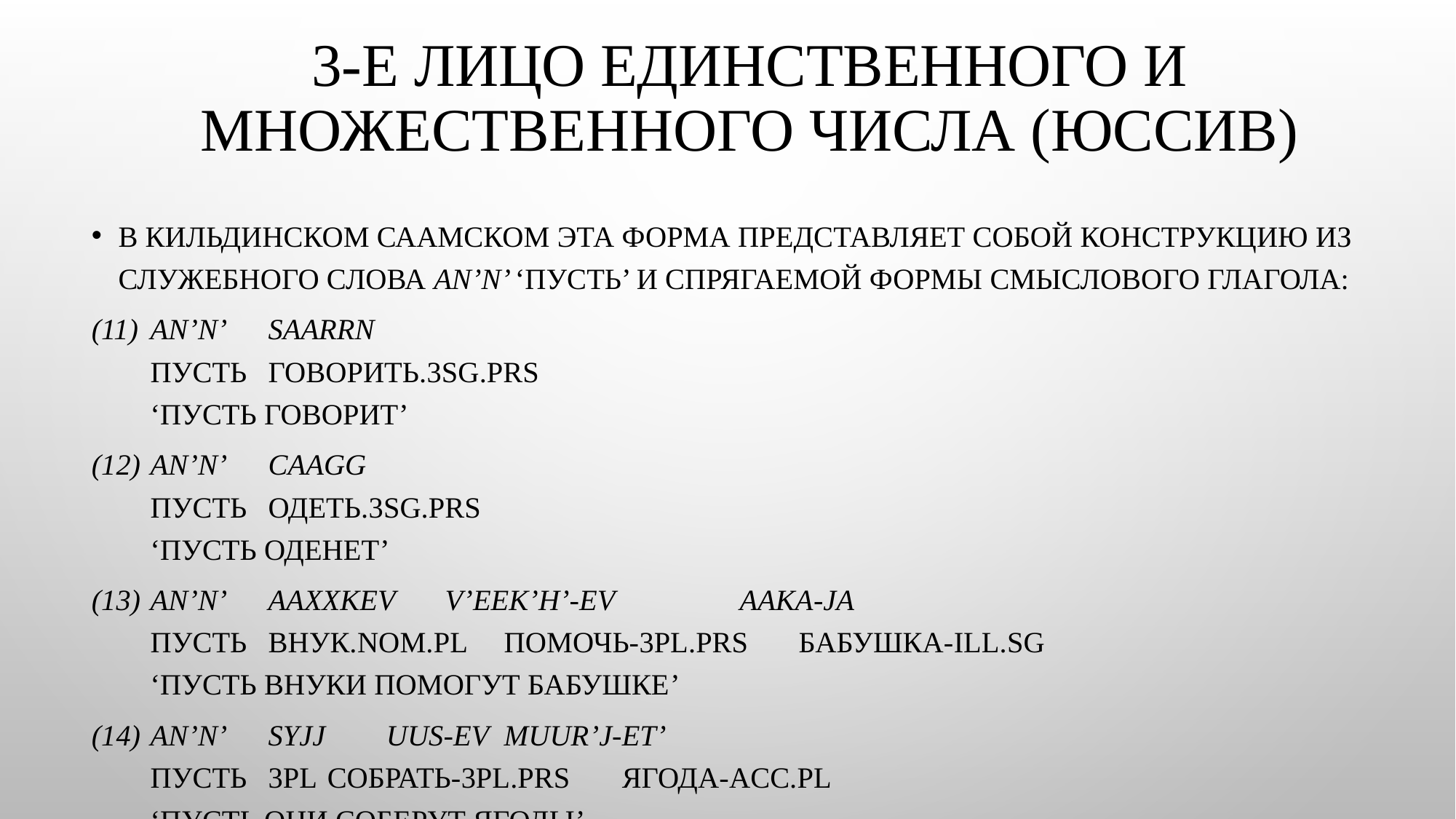

# 3-е лицо единственного и множественного числа (юссив)
В кильдинском саамском эта форма представляет собой конструкцию из служебного слова an’n’ ‘пусть’ и спрягаемой формы смыслового глагола:
(11) 	an’n’ 		saarrn
	пусть 		говорить.3sg.prs
	‘пусть говорит’
(12) 	an’n’ 		caagg
	пусть		одеть.3sg.prs
	‘пусть оденет’
(13) 	an’n’ 		aaxxkev 		v’eek’h’-ev 		aaka-ja
	пусть 		внук.nom.pl 		помочь-3pl.prs 	бабушка-ill.sg
	‘пусть внуки помогут бабушке’
(14)	an’n’ 		syjj 	uus-ev 		muur’j-et’
	пусть 		3pl 	собрать-3pl.prs 	ягода-acc.pl
	‘пусть они соберут ягоды’